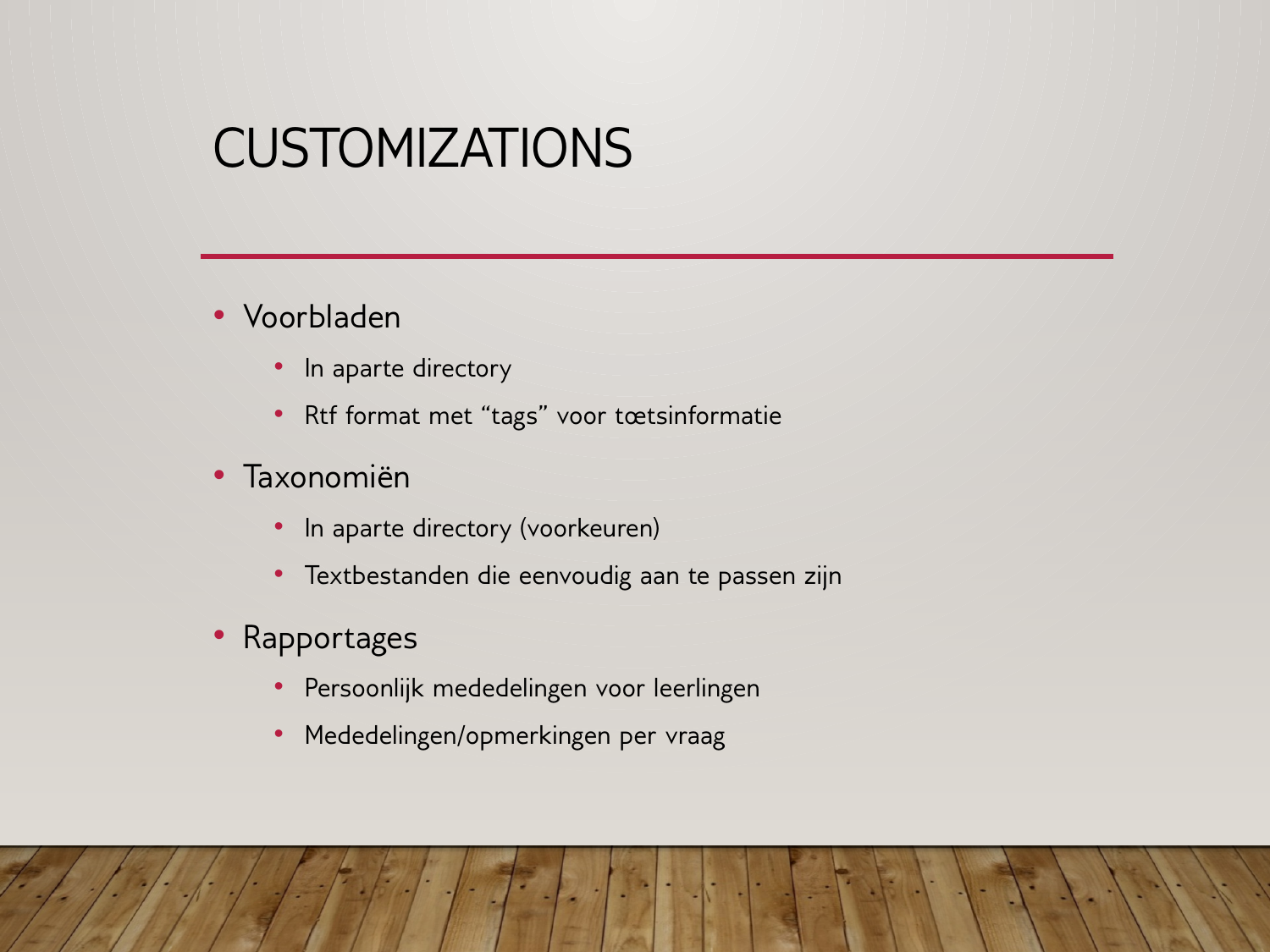

# Customizations
Voorbladen
In aparte directory
Rtf format met “tags” voor toetsinformatie
Taxonomiën
In aparte directory (voorkeuren)
Textbestanden die eenvoudig aan te passen zijn
Rapportages
Persoonlijk mededelingen voor leerlingen
Mededelingen/opmerkingen per vraag